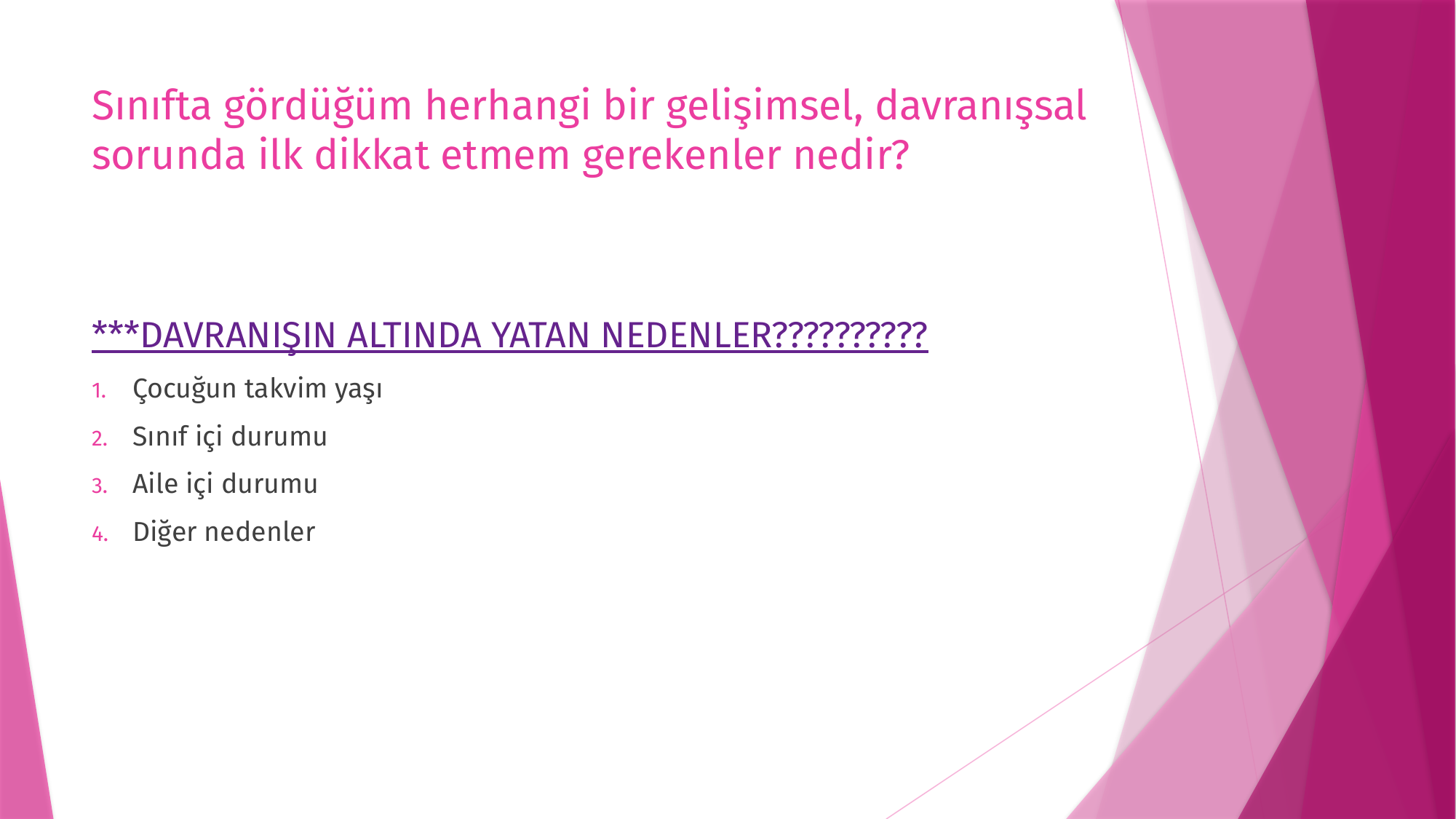

# Sınıfta gördüğüm herhangi bir gelişimsel, davranışsal sorunda ilk dikkat etmem gerekenler nedir?

***DAVRANIŞIN ALTINDA YATAN NEDENLER??????????
Çocuğun takvim yaşı
Sınıf içi durumu
Aile içi durumu
Diğer nedenler